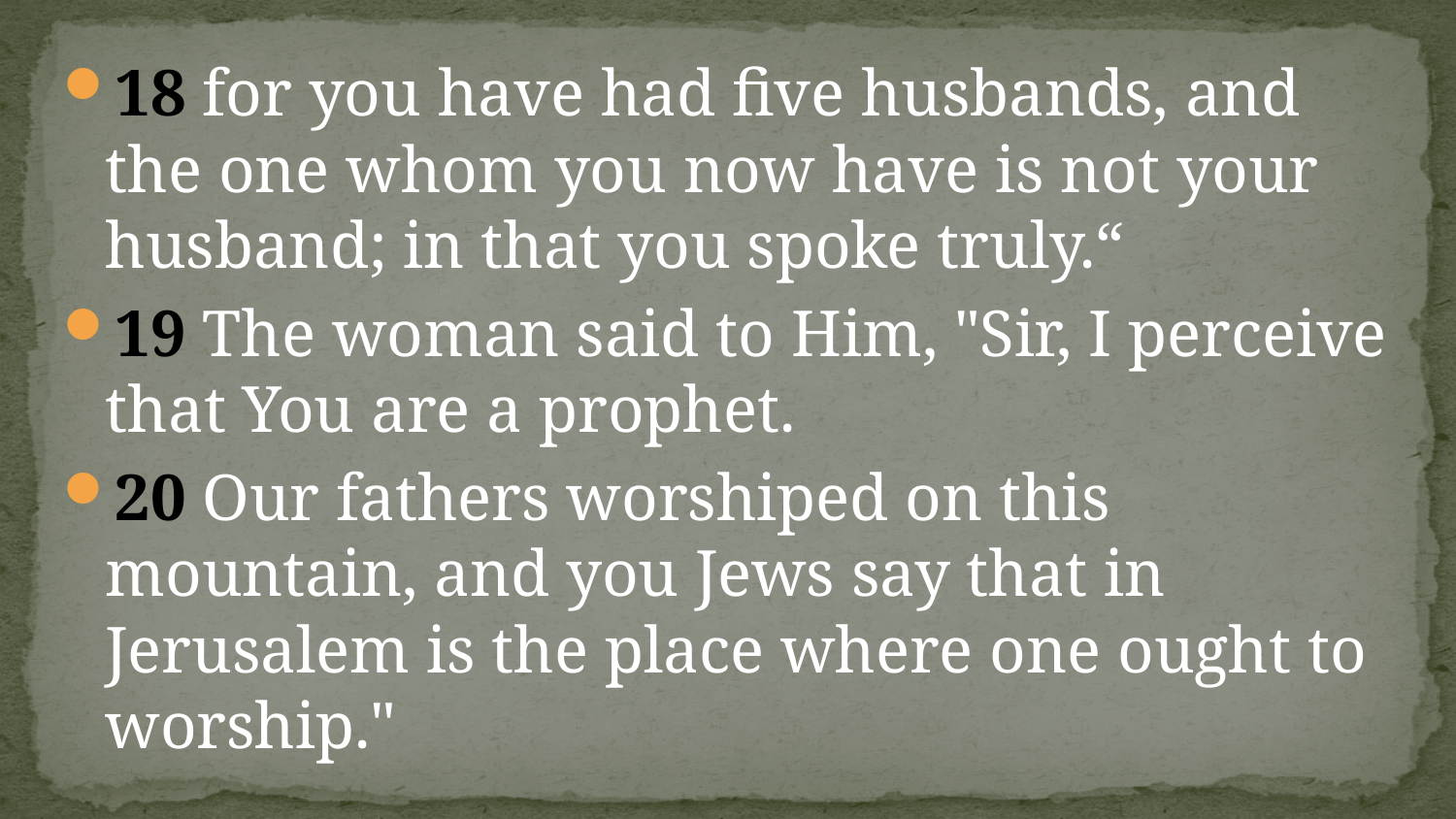

#
18 for you have had five husbands, and the one whom you now have is not your husband; in that you spoke truly.“
19 The woman said to Him, "Sir, I perceive that You are a prophet.
20 Our fathers worshiped on this mountain, and you Jews say that in Jerusalem is the place where one ought to worship."